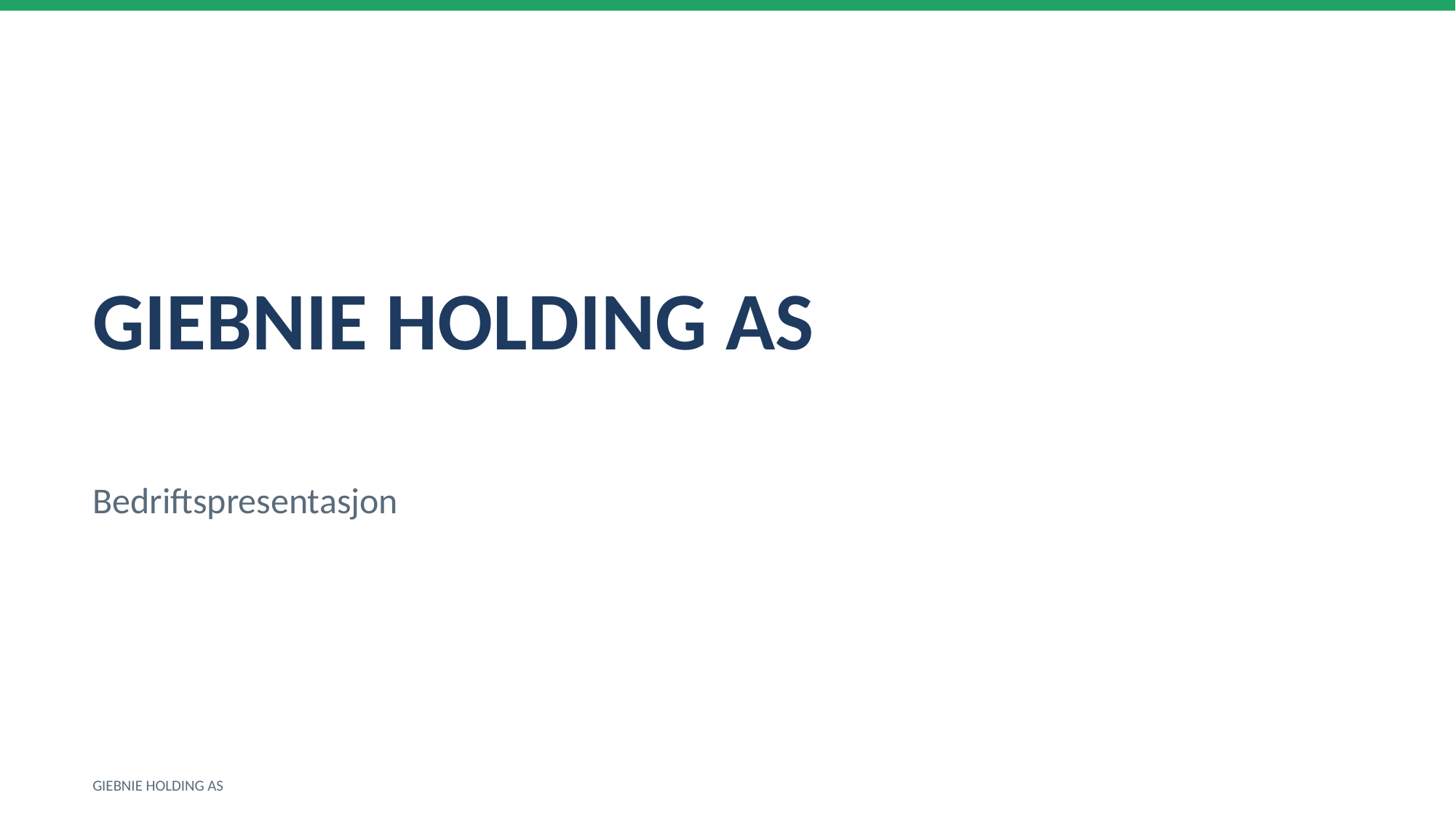

GIEBNIE HOLDING AS
Bedriftspresentasjon
GIEBNIE HOLDING AS